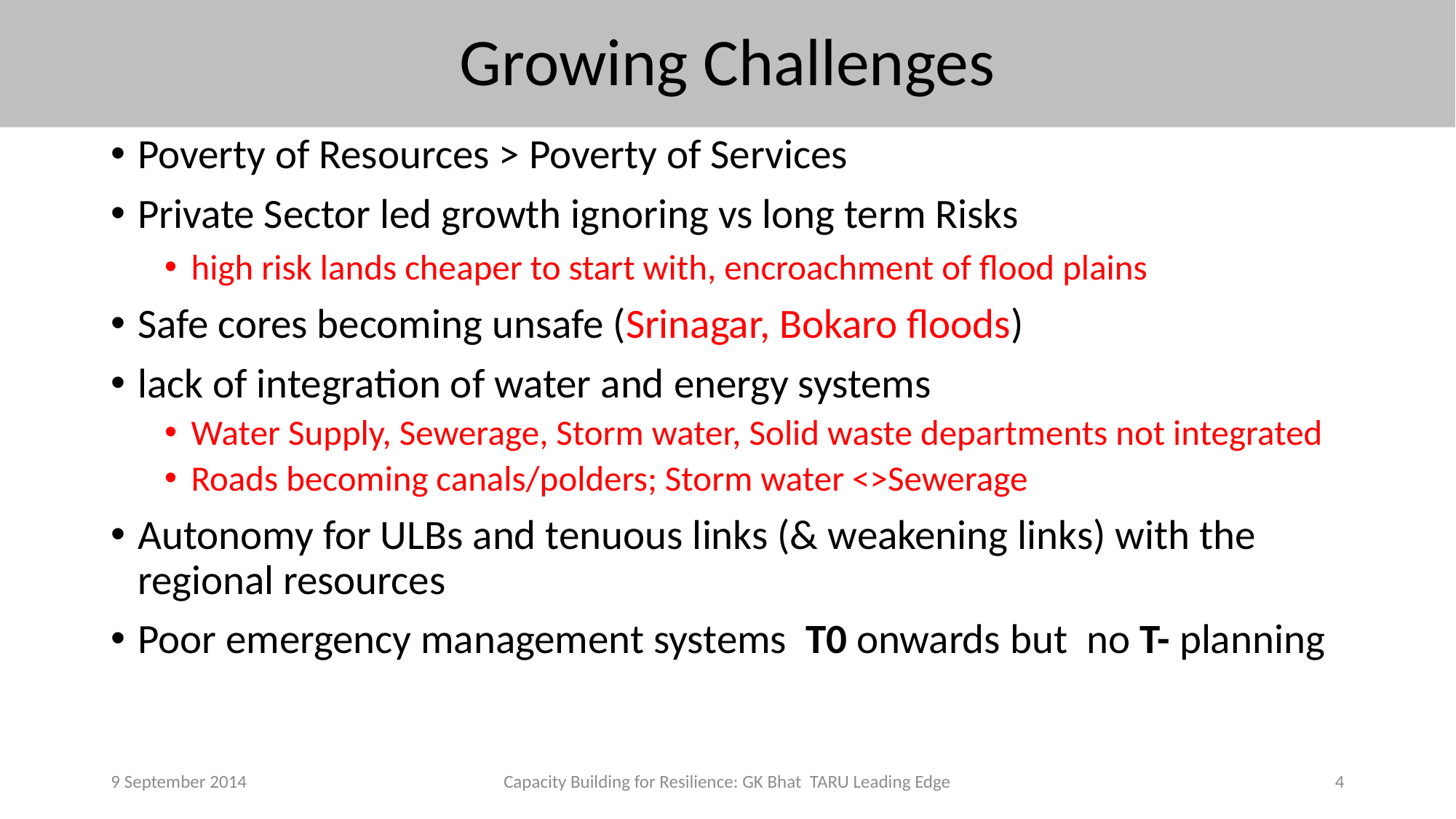

# Growing Challenges
Poverty of Resources > Poverty of Services
Private Sector led growth ignoring vs long term Risks
high risk lands cheaper to start with, encroachment of flood plains
Safe cores becoming unsafe (Srinagar, Bokaro floods)
lack of integration of water and energy systems
Water Supply, Sewerage, Storm water, Solid waste departments not integrated
Roads becoming canals/polders; Storm water <>Sewerage
Autonomy for ULBs and tenuous links (& weakening links) with the regional resources
Poor emergency management systems  T0 onwards but  no T- planning

9 September 2014
Capacity Building for Resilience: GK Bhat  TARU Leading Edge
4